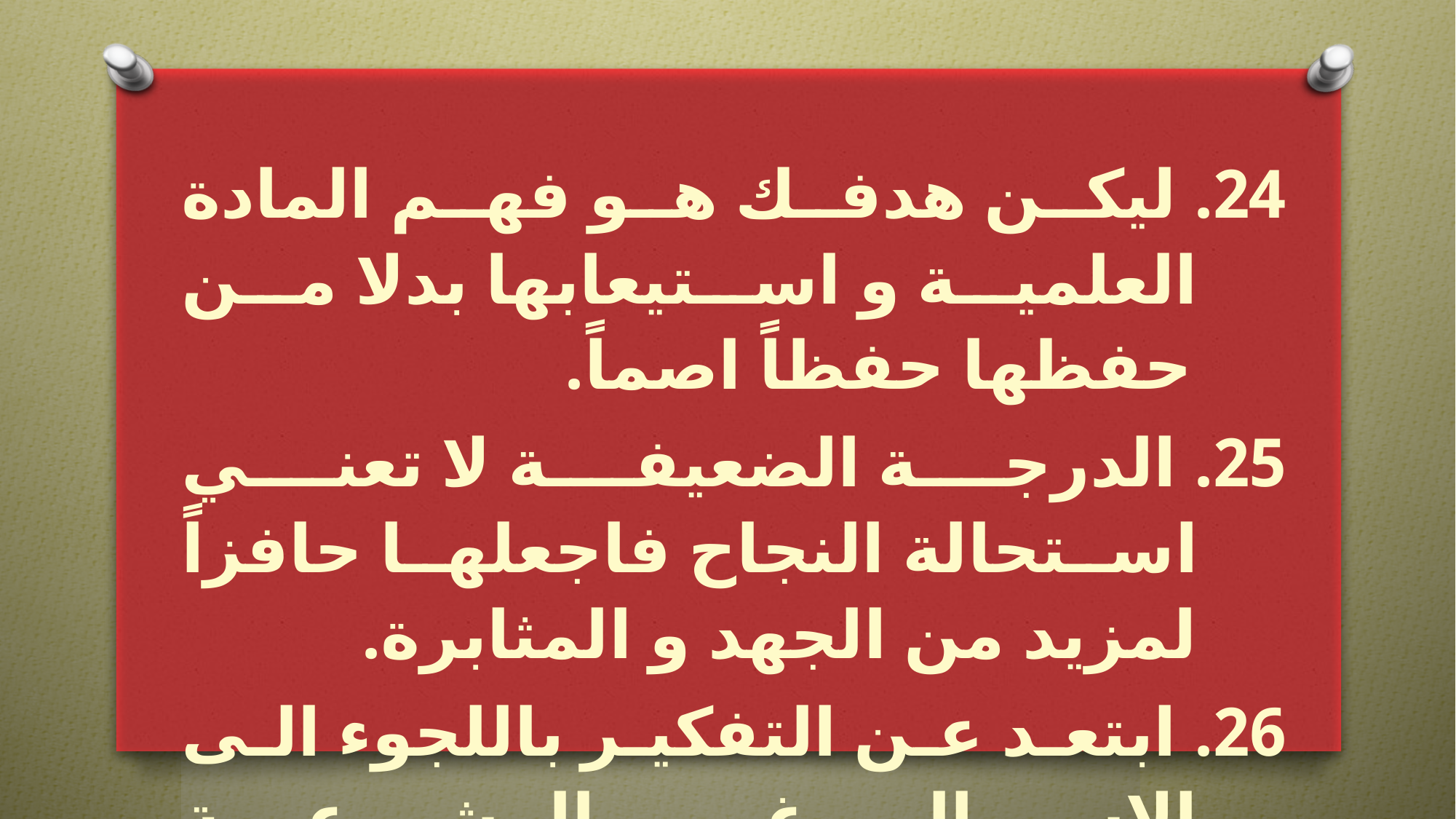

ليكن هدفك هو فهم المادة العلمية و استيعابها بدلا من حفظها حفظاً اصماً.
 الدرجة الضعيفة لا تعني استحالة النجاح فاجعلها حافزاً لمزيد من الجهد و المثابرة.
 ابتعد عن التفكير باللجوء الى الاساليب غير المشروعة لتحقيق النجاح.